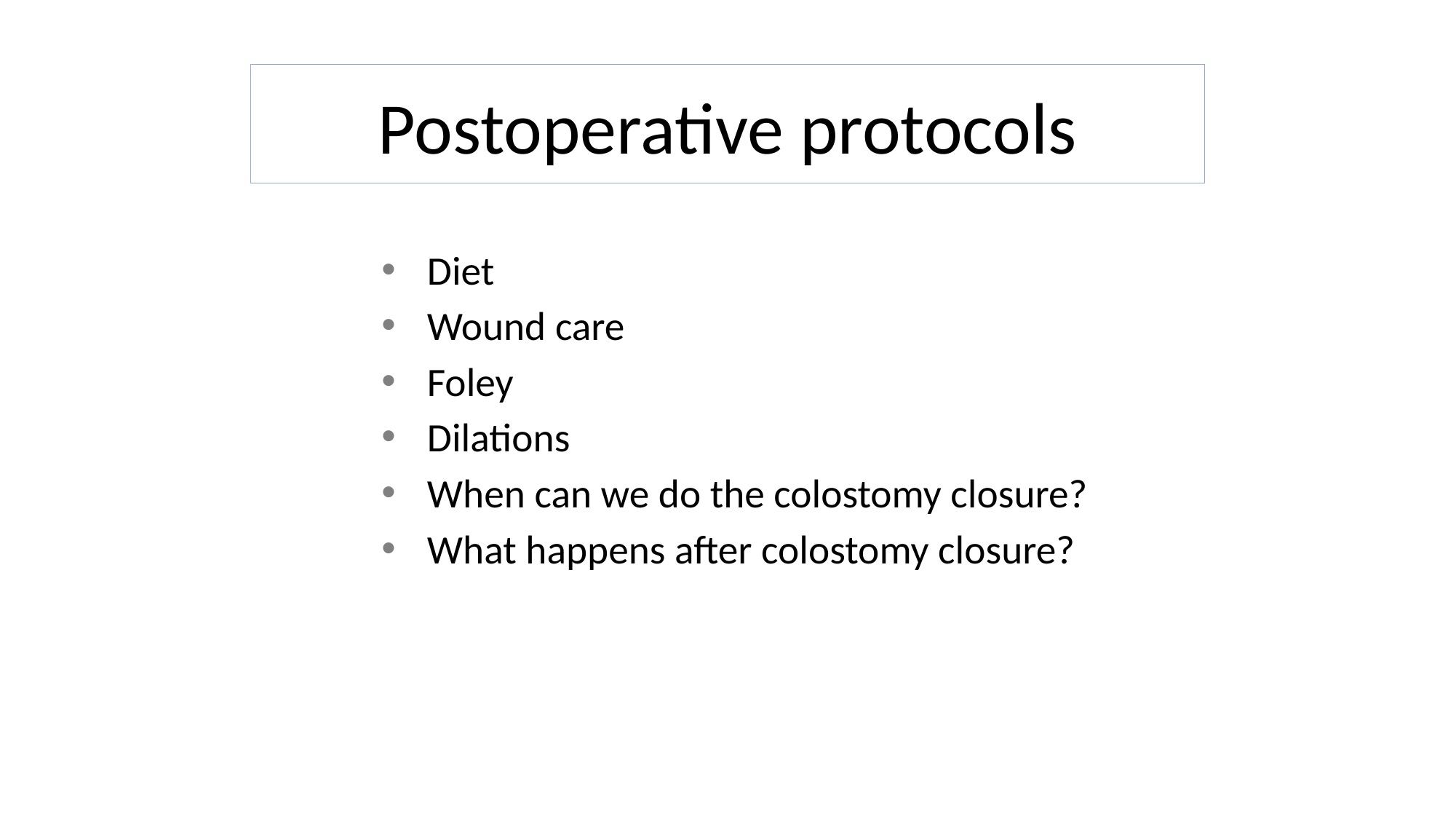

# Postoperative protocols
Diet
Wound care
Foley
Dilations
When can we do the colostomy closure?
What happens after colostomy closure?